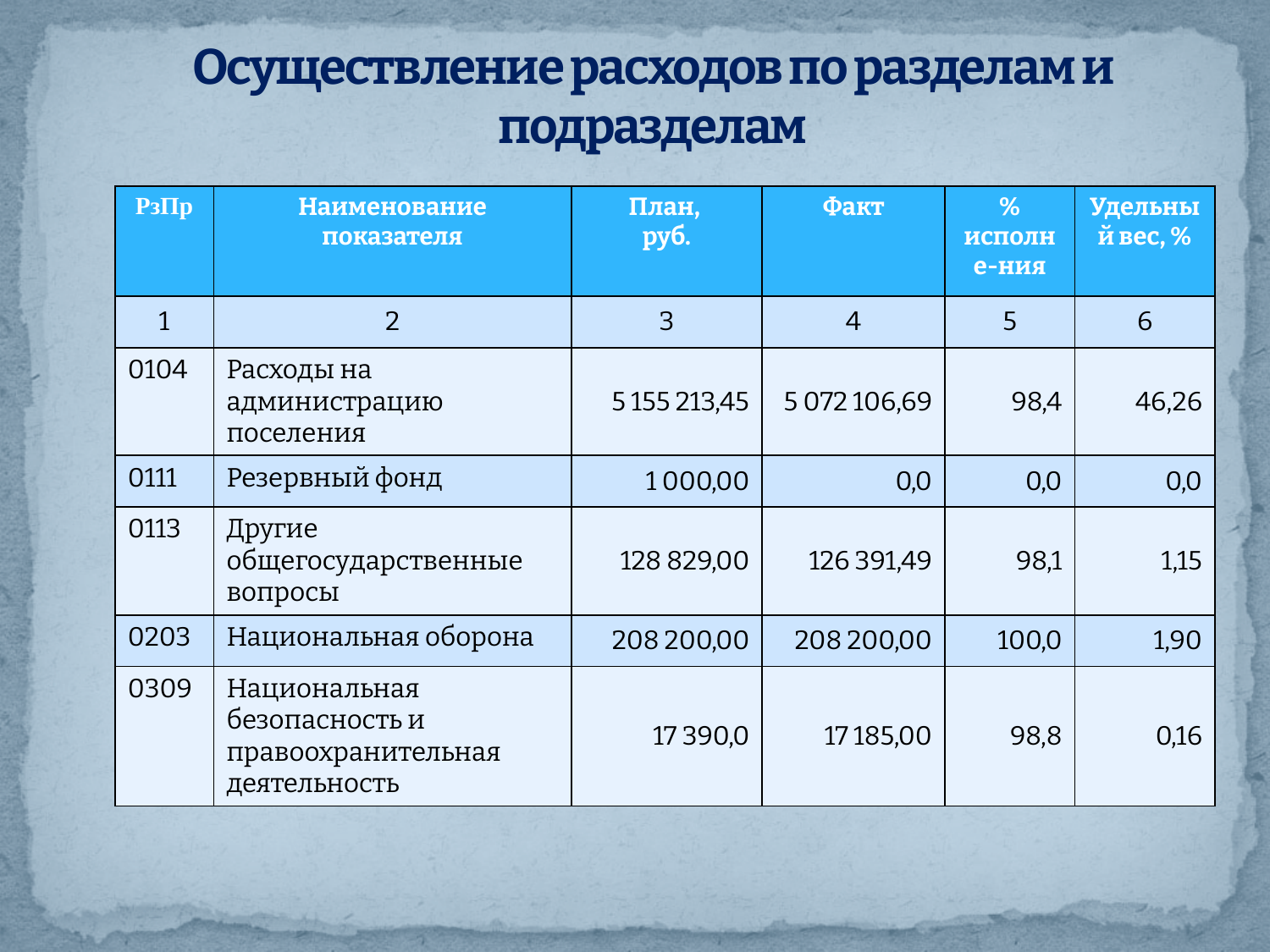

# Осуществление расходов по разделам и подразделам
| РзПр | Наименование показателя | План, руб. | Факт | % исполне-ния | Удельный вес, % |
| --- | --- | --- | --- | --- | --- |
| 1 | 2 | 3 | 4 | 5 | 6 |
| 0104 | Расходы на администрацию поселения | 5 155 213,45 | 5 072 106,69 | 98,4 | 46,26 |
| 0111 | Резервный фонд | 1 000,00 | 0,0 | 0,0 | 0,0 |
| 0113 | Другие общегосударственные вопросы | 128 829,00 | 126 391,49 | 98,1 | 1,15 |
| 0203 | Национальная оборона | 208 200,00 | 208 200,00 | 100,0 | 1,90 |
| 0309 | Национальная безопасность и правоохранительная деятельность | 17 390,0 | 17 185,00 | 98,8 | 0,16 |